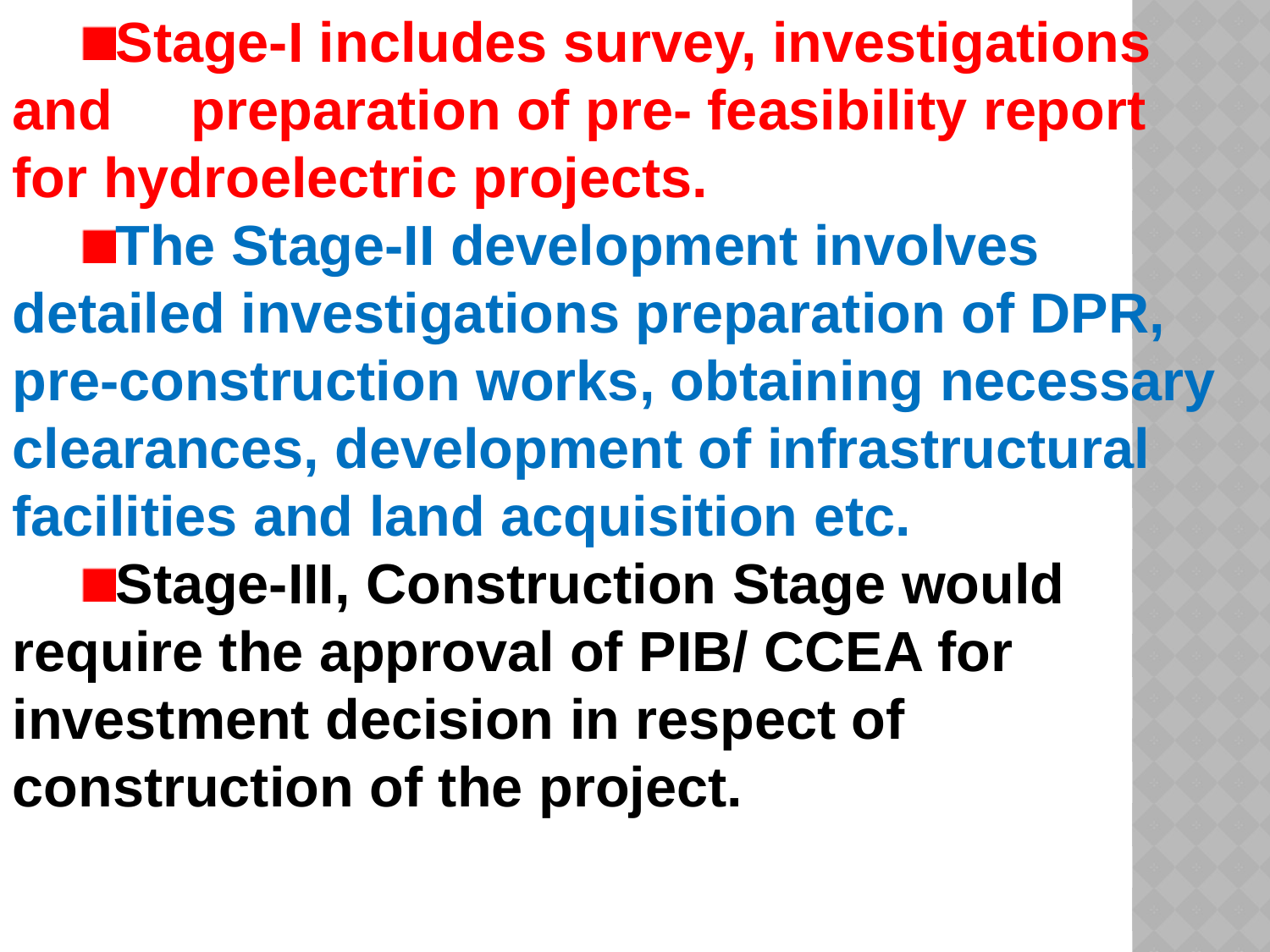

Stage-I includes survey, investigations and     preparation of pre- feasibility report for hydroelectric projects.
The Stage-II development involves detailed investigations preparation of DPR, pre-construction works, obtaining necessary clearances, development of infrastructural facilities and land acquisition etc.
Stage-III, Construction Stage would require the approval of PIB/ CCEA for investment decision in respect of construction of the project.